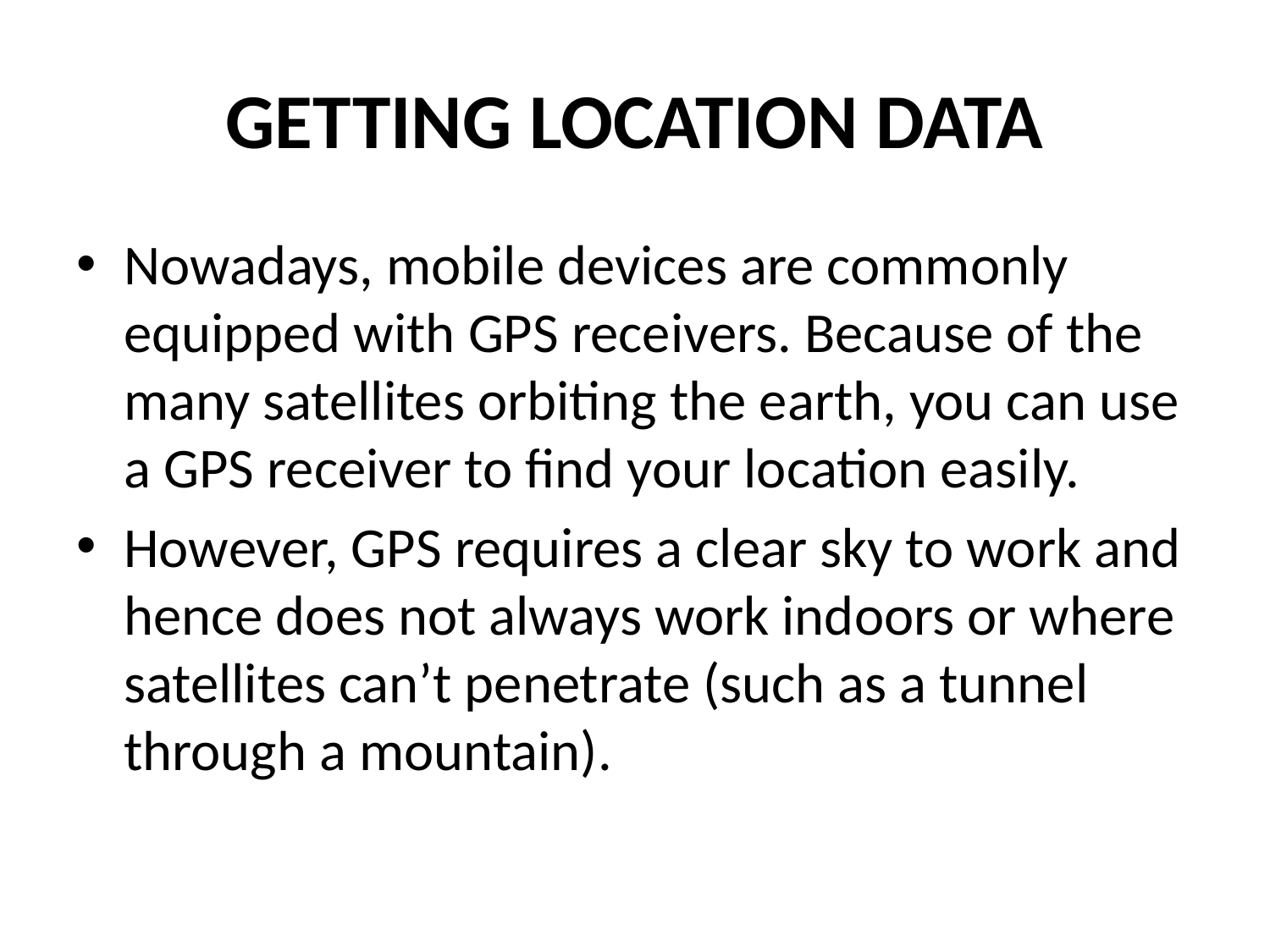

# GETTING LOCATION DATA
Nowadays, mobile devices are commonly equipped with GPS receivers. Because of the many satellites orbiting the earth, you can use a GPS receiver to find your location easily.
However, GPS requires a clear sky to work and hence does not always work indoors or where satellites can’t penetrate (such as a tunnel through a mountain).